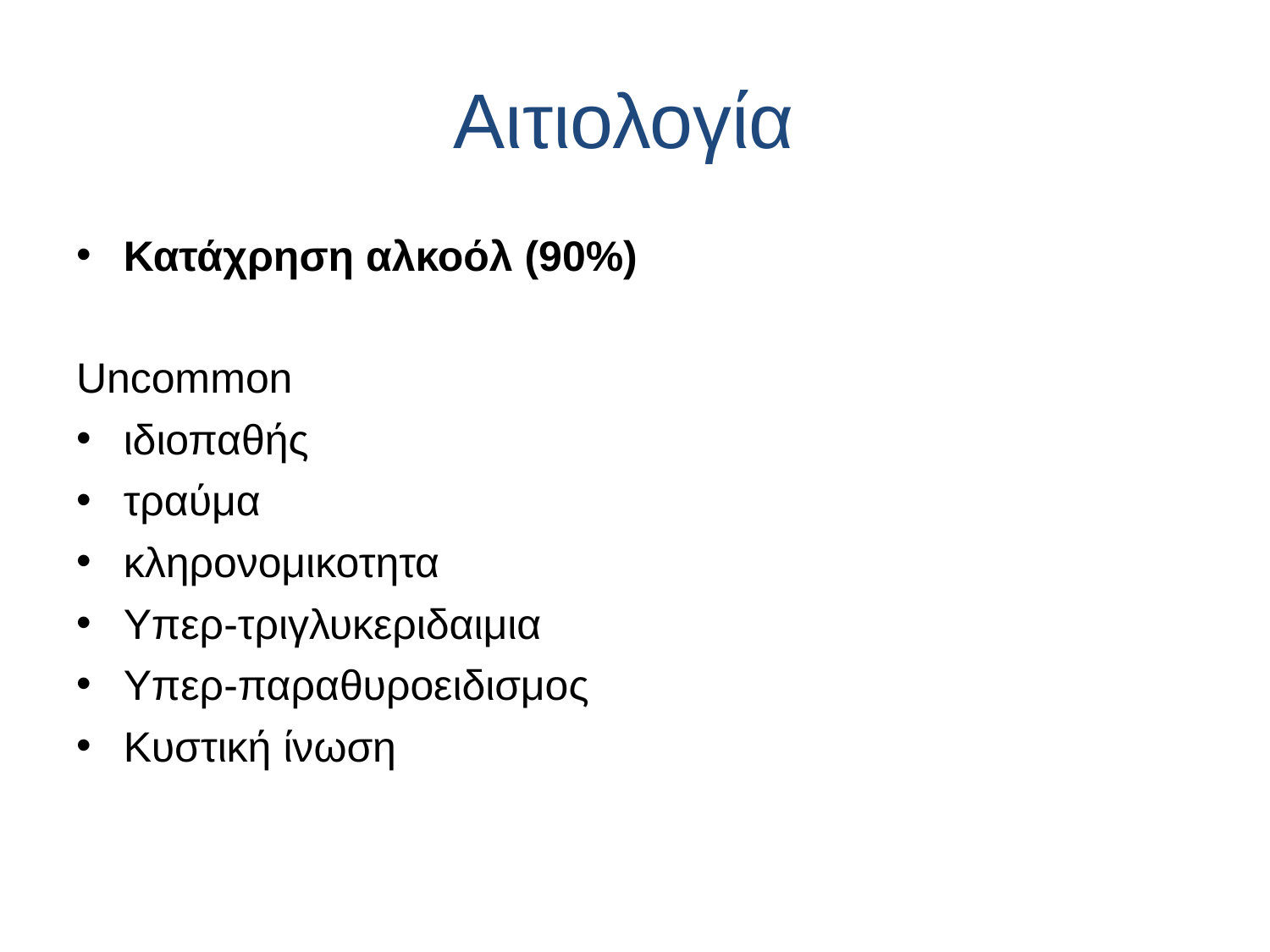

Αιτιολογία
Κατάχρηση αλκοόλ (90%)

Uncommon
ιδιοπαθής
τραύμα
κληρονομικοτητα
Υπερ-τριγλυκεριδαιμια
Υπερ-παραθυροειδισμος
Κυστική ίνωση